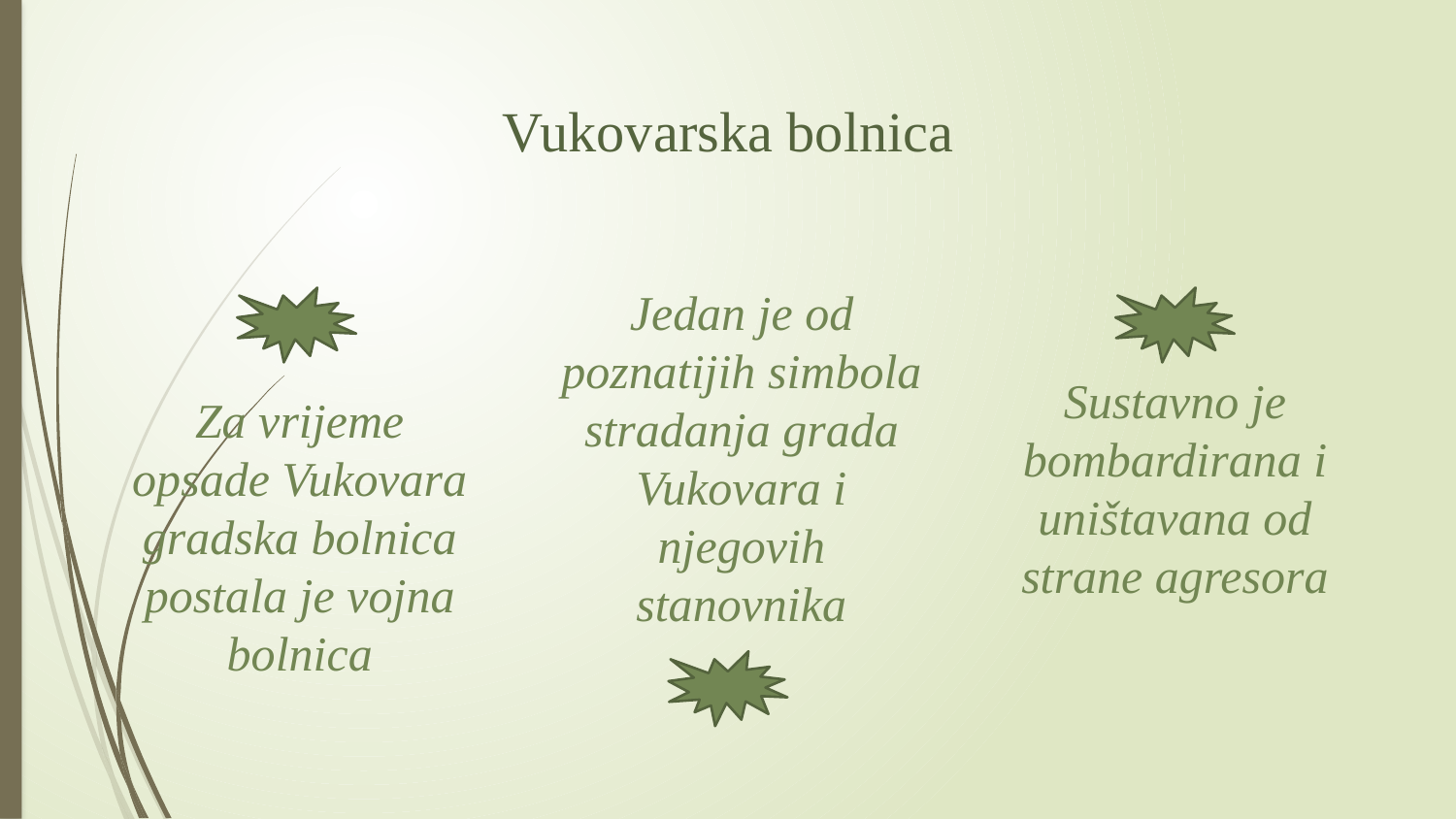

# Vukovarska bolnica
Jedan je od poznatijih simbola stradanja grada Vukovara i njegovih stanovnika

Za vrijeme opsade Vukovara gradska bolnica postala je vojna bolnica
Sustavno je bombardirana i uništavana od strane agresora